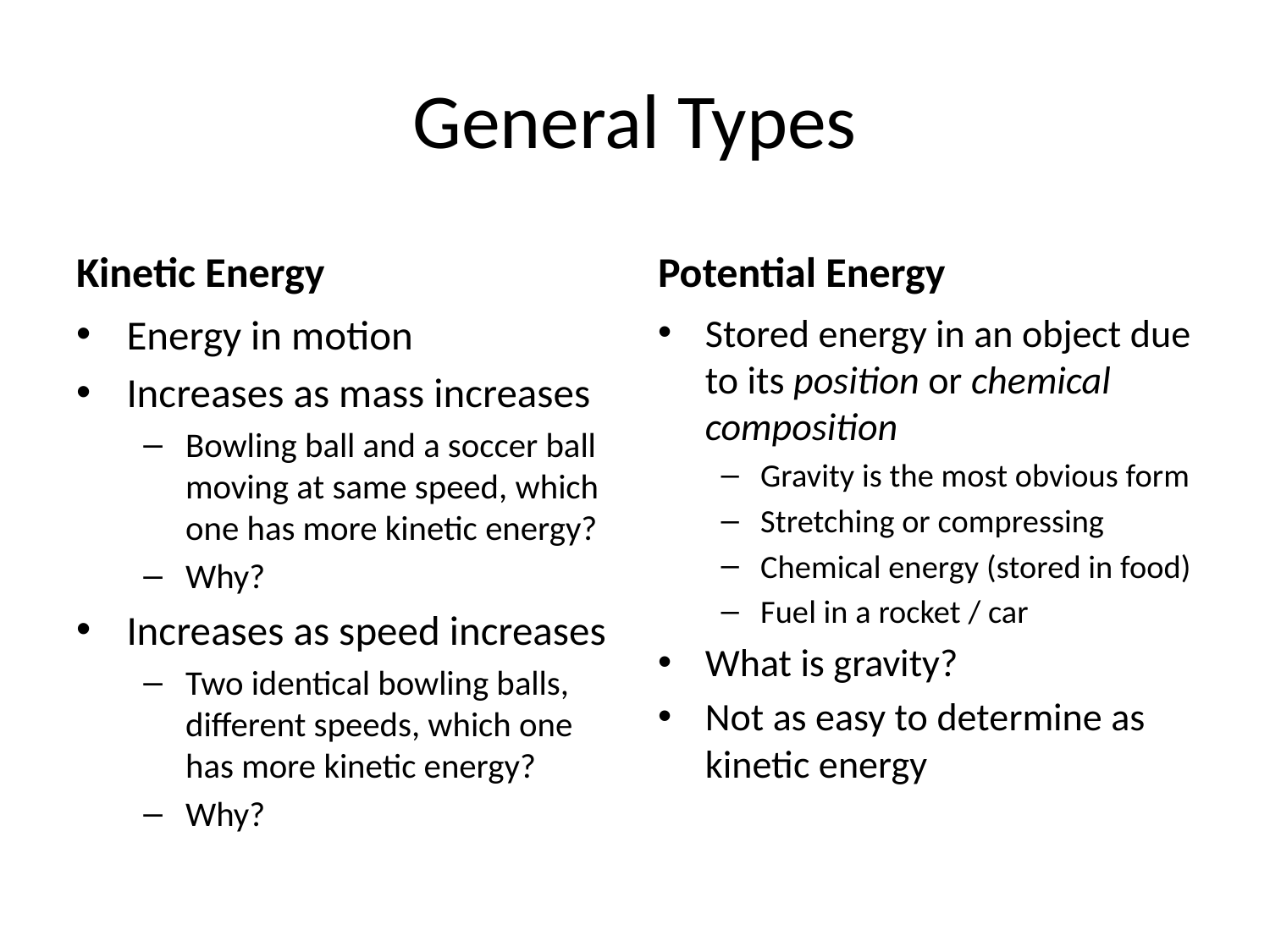

# General Types
Kinetic Energy
Potential Energy
Energy in motion
Increases as mass increases
Bowling ball and a soccer ball moving at same speed, which one has more kinetic energy?
Why?
Increases as speed increases
Two identical bowling balls, different speeds, which one has more kinetic energy?
Why?
Stored energy in an object due to its position or chemical composition
Gravity is the most obvious form
Stretching or compressing
Chemical energy (stored in food)
Fuel in a rocket / car
What is gravity?
Not as easy to determine as kinetic energy